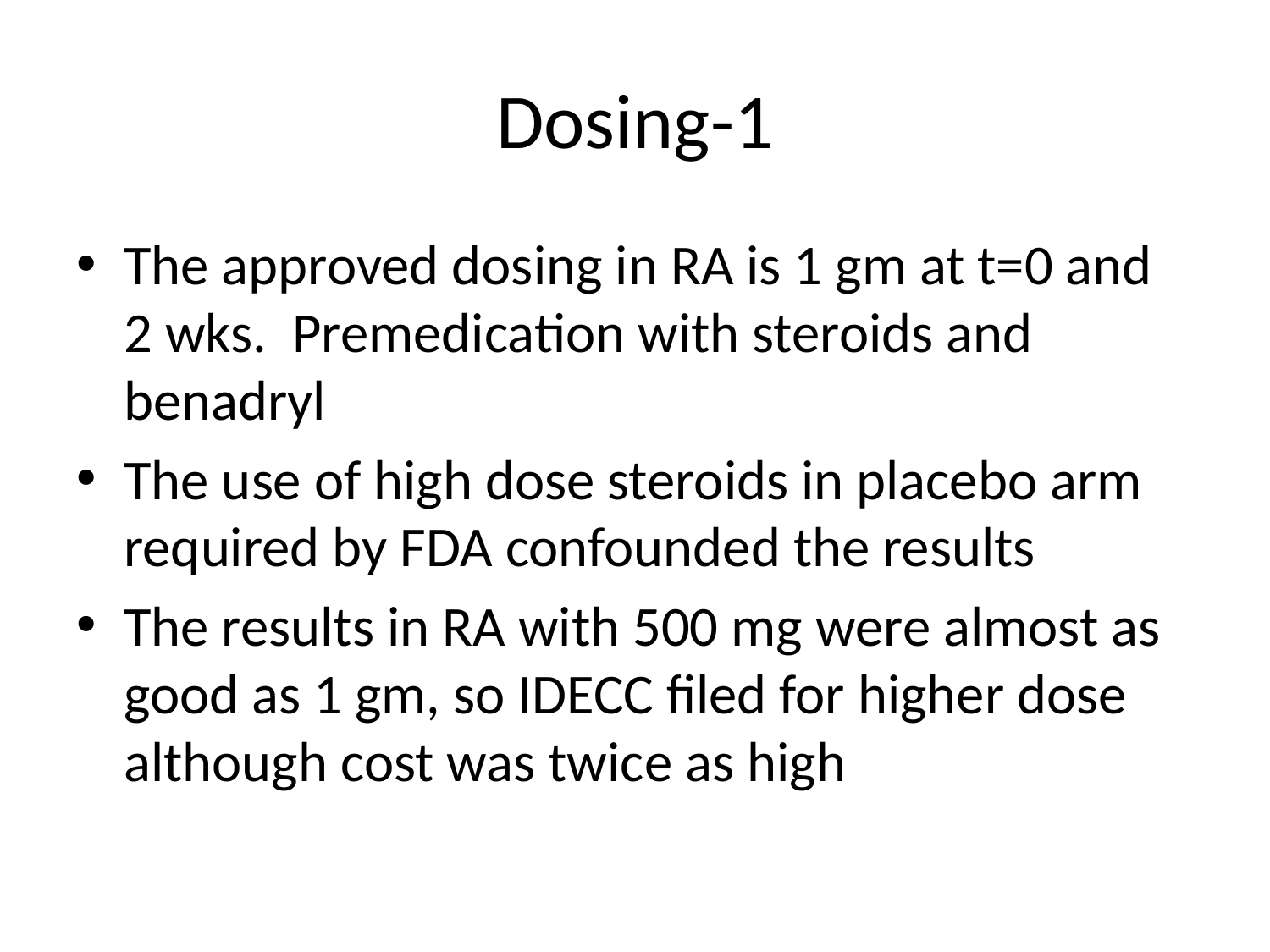

# Dosing-1
The approved dosing in RA is 1 gm at t=0 and 2 wks.  Premedication with steroids and benadryl
The use of high dose steroids in placebo arm required by FDA confounded the results
The results in RA with 500 mg were almost as good as 1 gm, so IDECC filed for higher dose although cost was twice as high